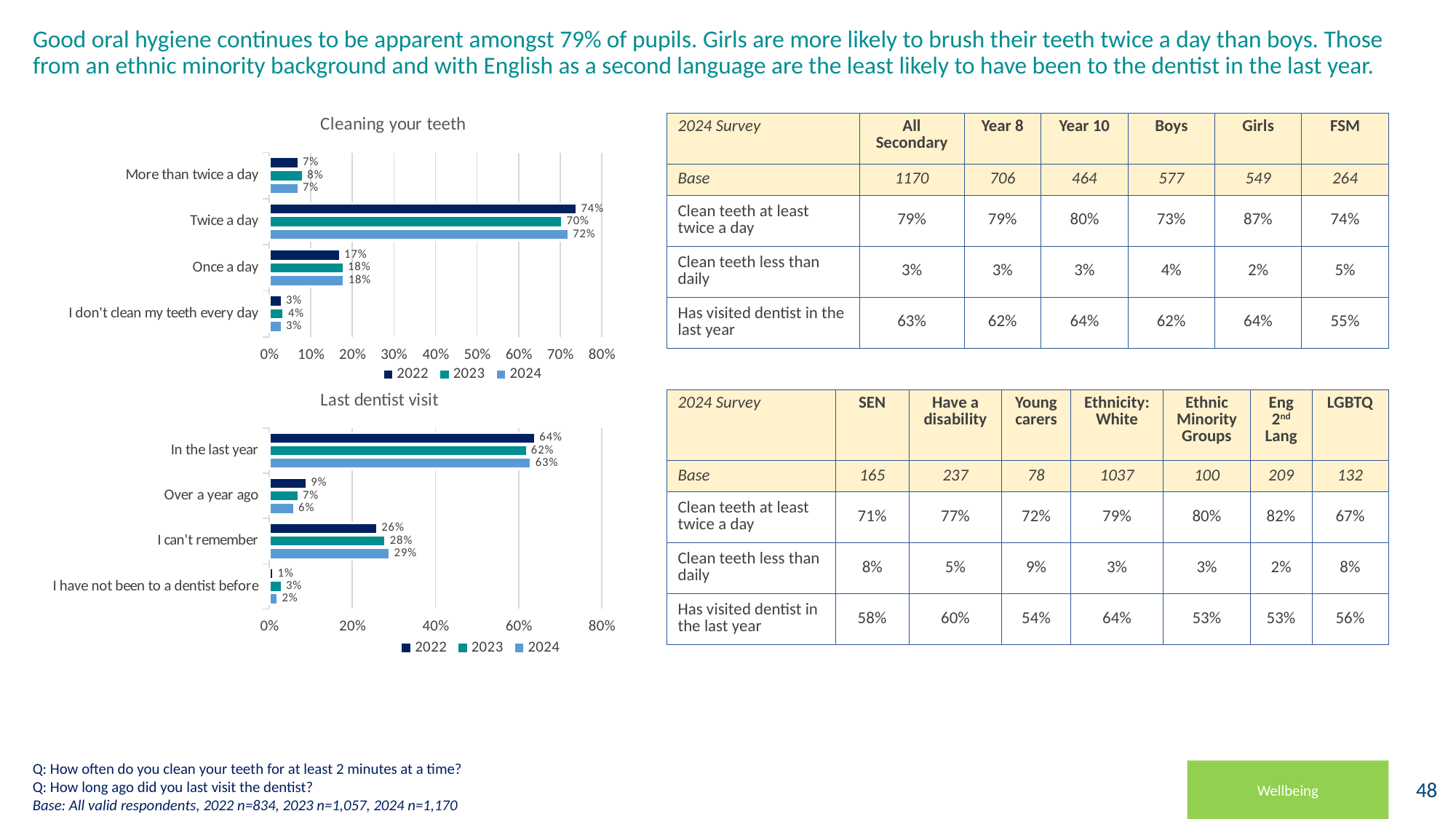

# Good oral hygiene continues to be apparent amongst 79% of pupils. Girls are more likely to brush their teeth twice a day than boys. Those from an ethnic minority background and with English as a second language are the least likely to have been to the dentist in the last year.

### Chart: Cleaning your teeth

| Category | 2024 | 2023 | 2022 |
|---|---|---|---|
| I don't clean my teeth every day | 0.03 | 0.0350047303689688 | 0.03 |
| Once a day | 0.18 | 0.178807947019868 | 0.17 |
| Twice a day | 0.72 | 0.704824976348155 | 0.74 |
| More than twice a day | 0.07 | 0.0813623462630085 | 0.07 |
| 2024 Survey | All Secondary | Year 8 | Year 10 | Boys | Girls | FSM |
| --- | --- | --- | --- | --- | --- | --- |
| Base | 1170 | 706 | 464 | 577 | 549 | 264 |
| Clean teeth at least twice a day | 79% | 79% | 80% | 73% | 87% | 74% |
| Clean teeth less than daily | 3% | 3% | 3% | 4% | 2% | 5% |
| Has visited dentist in the last year | 63% | 62% | 64% | 62% | 64% | 55% |

### Chart: Last dentist visit

| Category | 2024 | 2023 | 2022 |
|---|---|---|---|
| I have not been to a dentist before | 0.02 | 0.03 | 0.01 |
| I can't remember | 0.29 | 0.28 | 0.26 |
| Over a year ago | 0.06 | 0.07 | 0.09 |
| In the last year | 0.63 | 0.62 | 0.64 |
| 2024 Survey | SEN | Have a disability | Young carers | Ethnicity: White | Ethnic Minority Groups | Eng 2nd Lang | LGBTQ |
| --- | --- | --- | --- | --- | --- | --- | --- |
| Base | 165 | 237 | 78 | 1037 | 100 | 209 | 132 |
| Clean teeth at least twice a day | 71% | 77% | 72% | 79% | 80% | 82% | 67% |
| Clean teeth less than daily | 8% | 5% | 9% | 3% | 3% | 2% | 8% |
| Has visited dentist in the last year | 58% | 60% | 54% | 64% | 53% | 53% | 56% |
Q: How often do you clean your teeth for at least 2 minutes at a time?
Q: How long ago did you last visit the dentist?
Base: All valid respondents, 2022 n=834, 2023 n=1,057, 2024 n=1,170
Wellbeing